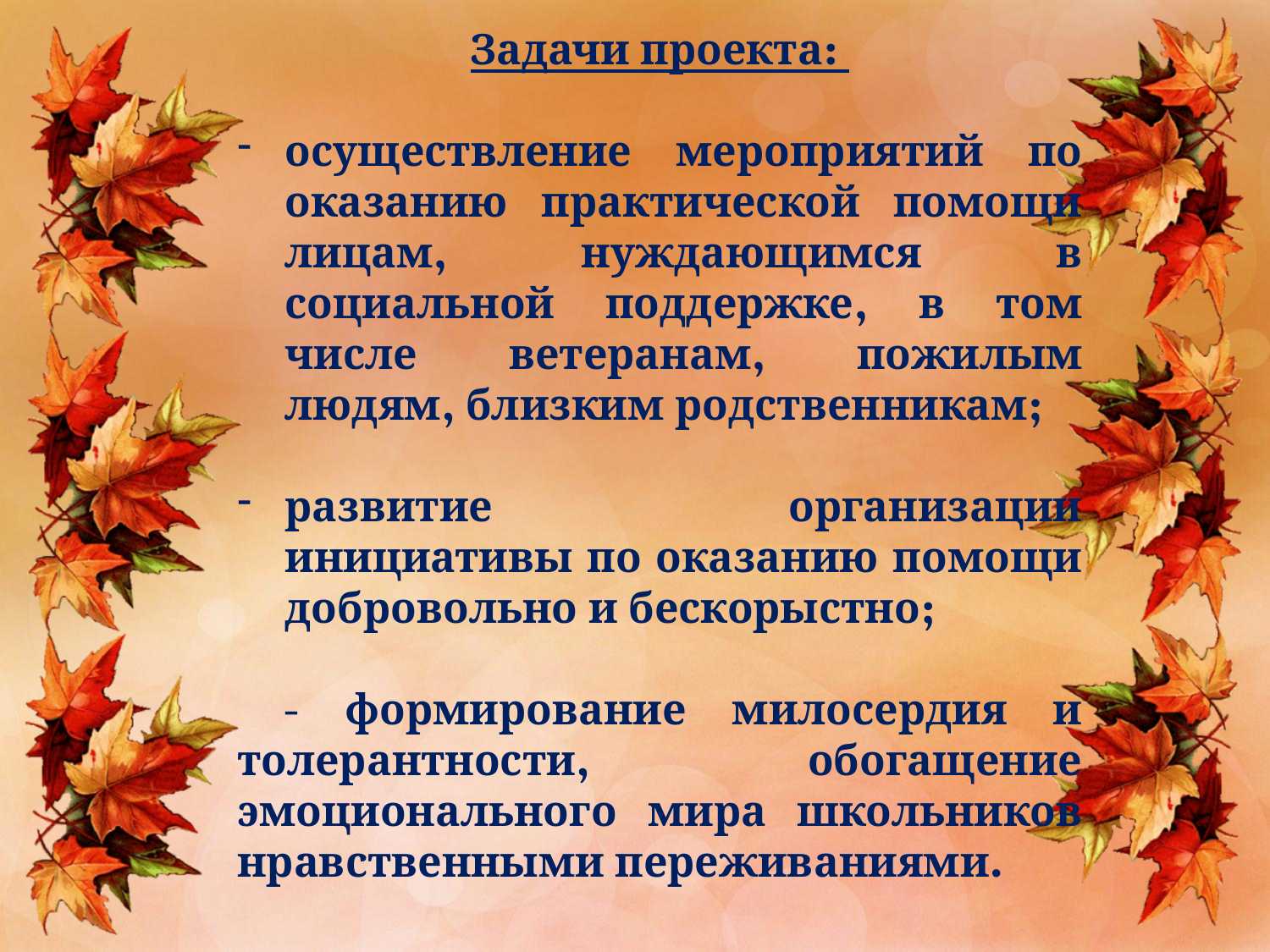

Задачи проекта:

осуществление мероприятий по оказанию практической помощи лицам, нуждающимся в социальной поддержке, в том числе ветеранам, пожилым людям, близким родственникам;

развитие организации инициативы по оказанию помощи добровольно и бескорыстно;

 - формирование милосердия и толерантности, обогащение эмоционального мира школьников нравственными переживаниями.